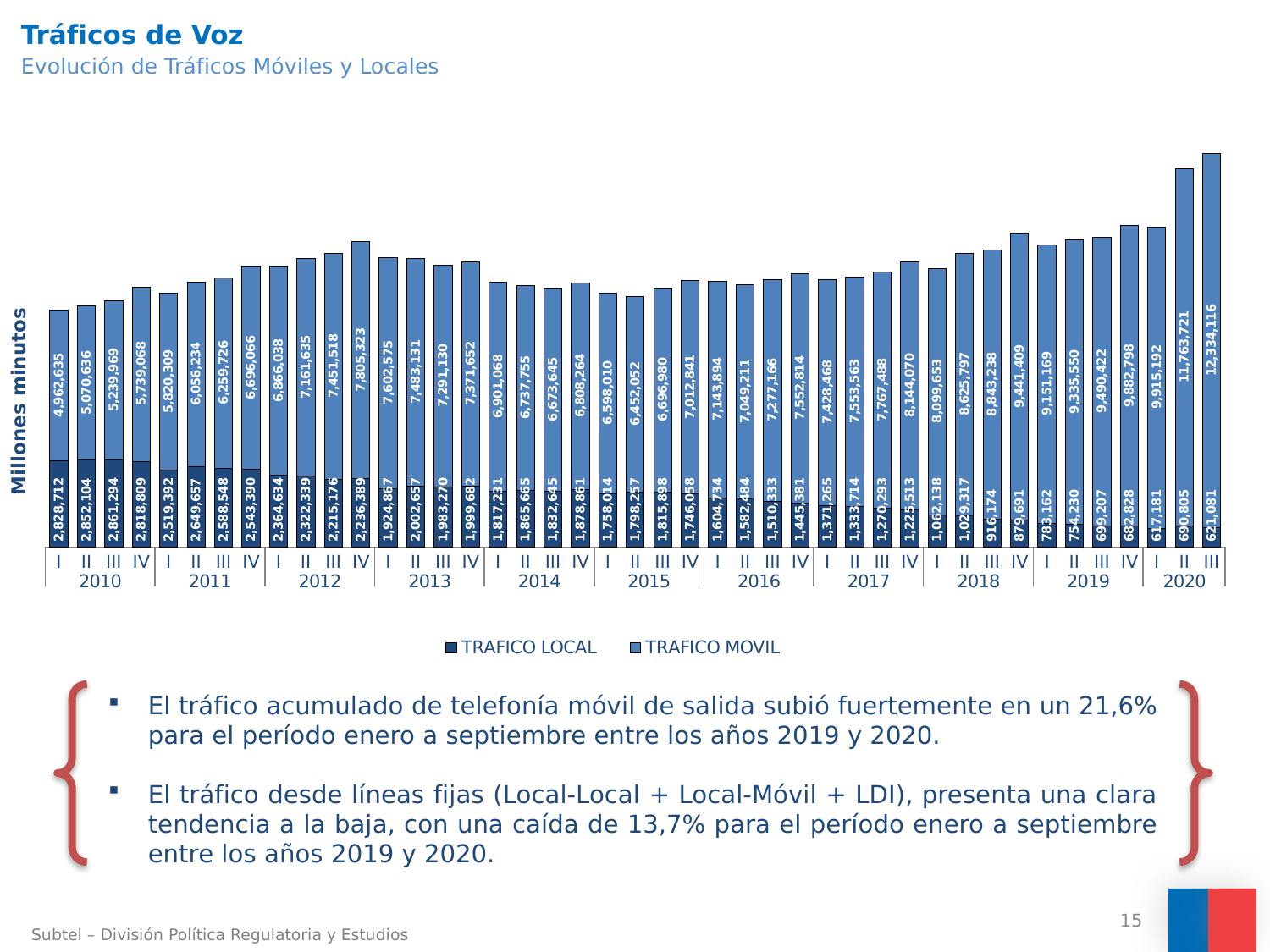

# Tráficos de Voz Evolución de Tráficos Móviles y Locales

### Chart

| Category | TRAFICO LOCAL | TRAFICO MOVIL |
|---|---|---|
| I | 2828712.1806833316 | 4962635.218766664 |
| II | 2852104.10278334 | 5070636.155249999 |
| III | 2861293.589783341 | 5239968.58925 |
| IV | 2818808.715316679 | 5739067.624166667 |
| I | 2519392.3275000066 | 5820308.737783333 |
| II | 2649656.600783337 | 6056234.248499999 |
| III | 2588547.887553336 | 6259726.332683333 |
| IV | 2543389.665303336 | 6696066.064566668 |
| I | 2364633.8219666677 | 6866038.019083336 |
| II | 2322338.9874333288 | 7161634.764633331 |
| III | 2215176.322716668 | 7451517.804050002 |
| IV | 2236389.035849998 | 7805322.550850001 |
| I | 1924867.4606000036 | 7602575.3055166695 |
| II | 2002657.0167500004 | 7483130.591633336 |
| III | 1983269.905083337 | 7291129.731949995 |
| IV | 1999682.4469000022 | 7371652.165766678 |
| I | 1817231.0684499997 | 6901067.598683334 |
| II | 1865665.332683329 | 6737755.065933335 |
| III | 1832644.96735 | 6673645.205733332 |
| IV | 1878860.6687070075 | 6808264.451066667 |
| I | 1758013.7233053371 | 6598009.535550003 |
| II | 1798256.9557500032 | 6452051.686533329 |
| III | 1815897.996950001 | 6696980.433249995 |
| IV | 1746058.251500004 | 7012840.6205833275 |
| I | 1604733.9227166695 | 7143894.158066669 |
| II | 1582483.5681000035 | 7049211.3200333305 |
| III | 1510332.9806166666 | 7277166.078150004 |
| IV | 1445381.239383338 | 7552813.69116667 |
| I | 1371264.7834666683 | 7428468.442200001 |
| II | 1333714.2866999977 | 7553562.920166668 |
| III | 1270293.2366666654 | 7767488.363250001 |
| IV | 1225512.9743666712 | 8144070.072566666 |
| I | 1062137.8261166685 | 8099652.6286666645 |
| II | 1029316.8844000016 | 8625796.826633332 |
| III | 916174.210449999 | 8843237.721216666 |
| IV | 879690.5854500008 | 9441409.36705 |
| I | 783161.7640166668 | 9151168.7251 |
| II | 754229.6929895013 | 9335550.139766673 |
| III | 699207.0221999977 | 9490422.262433331 |
| IV | 682827.621583334 | 9882798.311183337 |
| I | 617180.8557666678 | 9915191.542633334 |
| II | 690805.2181999999 | 11763721.465699995 |
| III | 621080.6342666663 | 12334116.384466663 |
Millones minutos

El tráfico acumulado de telefonía móvil de salida subió fuertemente en un 21,6% para el período enero a septiembre entre los años 2019 y 2020.

El tráfico desde líneas fijas (Local-Local + Local-Móvil + LDI), presenta una clara tendencia a la baja, con una caída de 13,7% para el período enero a septiembre entre los años 2019 y 2020.

15
Subtel – División Política Regulatoria y Estudios